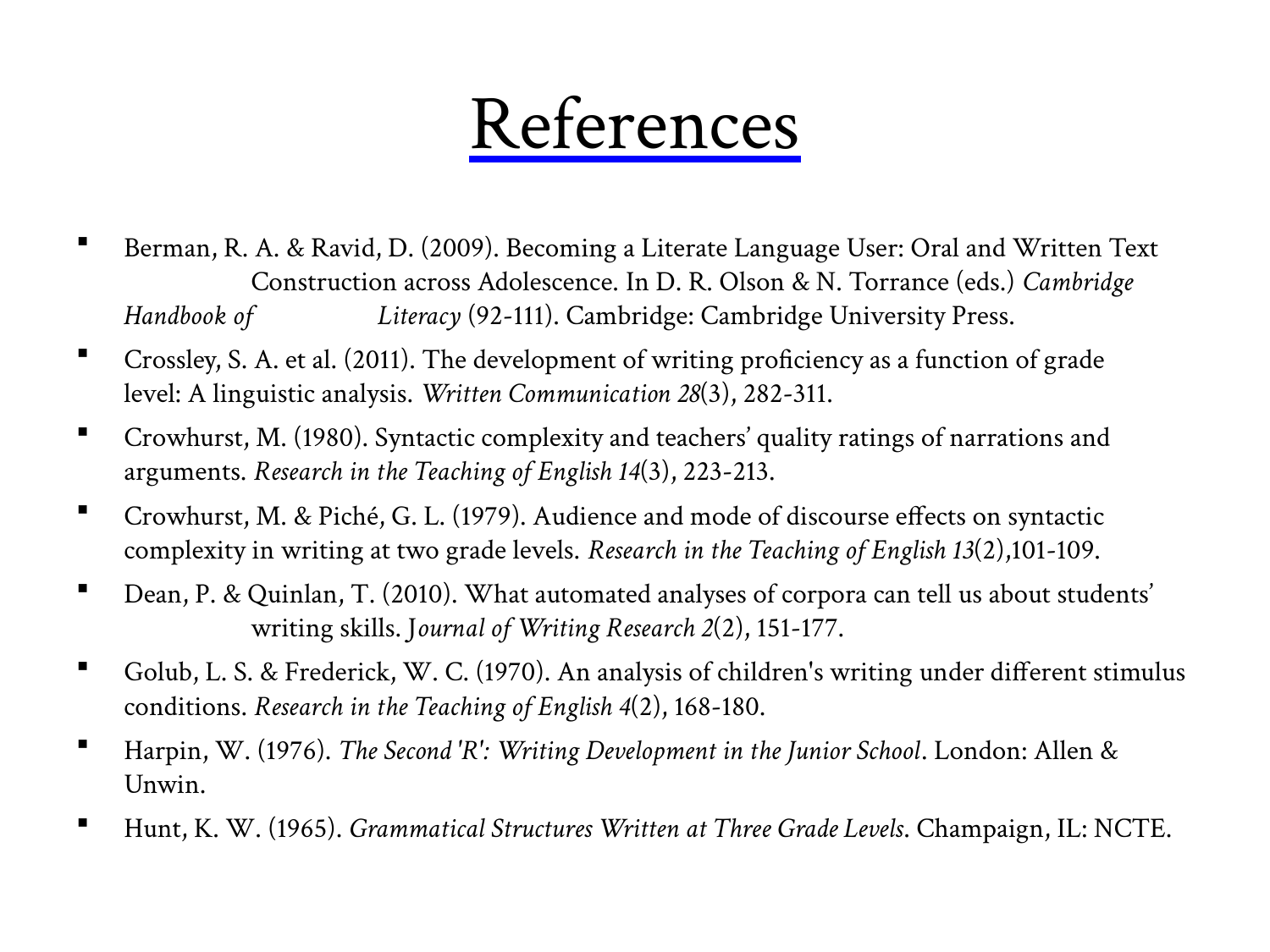

# References
Berman, R. A. & Ravid, D. (2009). Becoming a Literate Language User: Oral and Written Text 	Construction across Adolescence. In D. R. Olson & N. Torrance (eds.) Cambridge Handbook of 	Literacy (92-111). Cambridge: Cambridge University Press.
Crossley, S. A. et al. (2011). The development of writing proficiency as a function of grade 	level: A linguistic analysis. Written Communication 28(3), 282-311.
Crowhurst, M. (1980). Syntactic complexity and teachers’ quality ratings of narrations and arguments. Research in the Teaching of English 14(3), 223-213.
Crowhurst, M. & Piché, G. L. (1979). Audience and mode of discourse effects on syntactic complexity in writing at two grade levels. Research in the Teaching of English 13(2),101-109.
Dean, P. & Quinlan, T. (2010). What automated analyses of corpora can tell us about students’ 	writing skills. Journal of Writing Research 2(2), 151-177.
Golub, L. S. & Frederick, W. C. (1970). An analysis of children's writing under different stimulus conditions. Research in the Teaching of English 4(2), 168-180.
Harpin, W. (1976). The Second 'R': Writing Development in the Junior School. London: Allen & Unwin.
Hunt, K. W. (1965). Grammatical Structures Written at Three Grade Levels. Champaign, IL: NCTE.